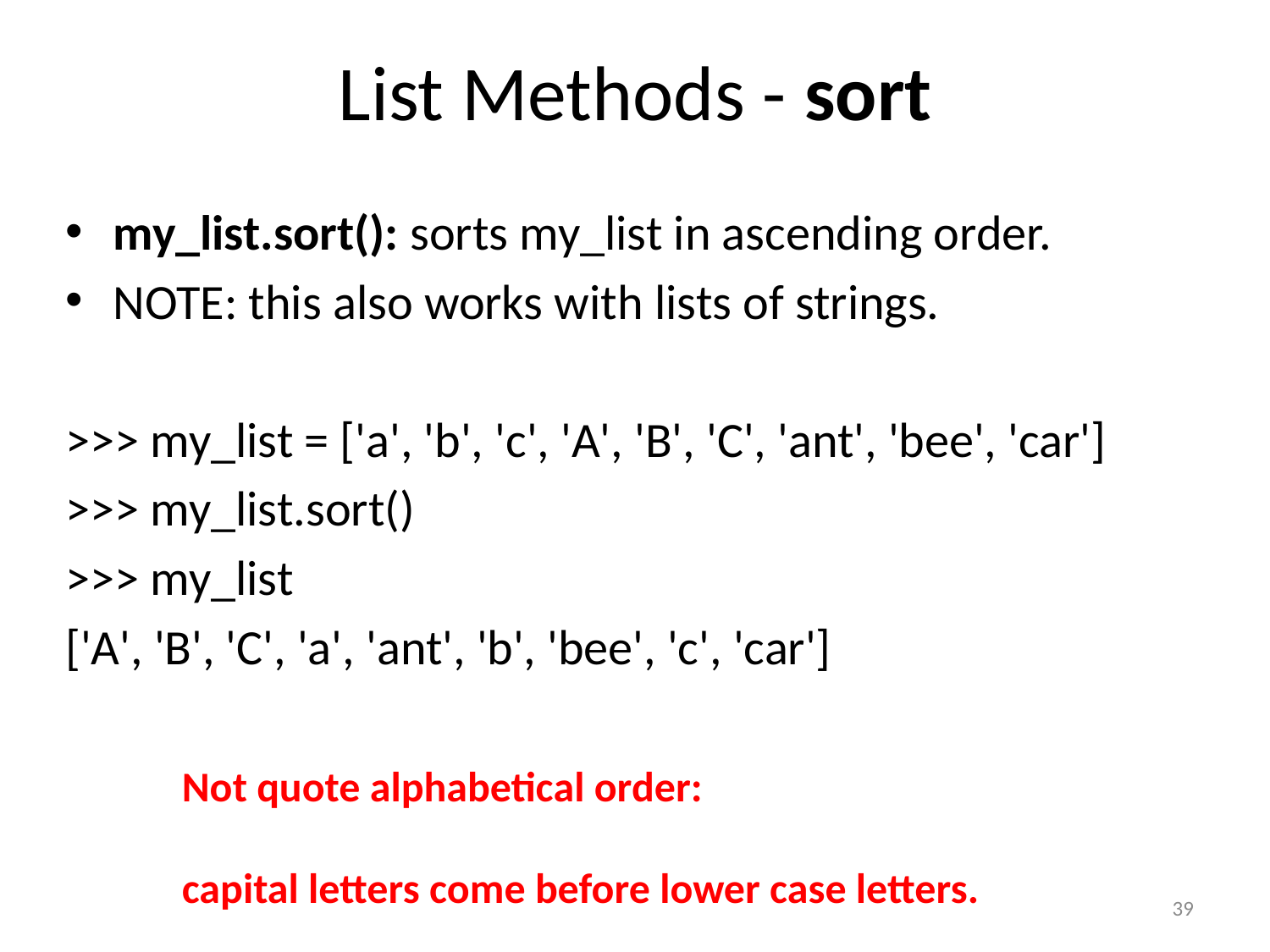

# List Methods - sort
my_list.sort(): sorts my_list in ascending order.
NOTE: this also works with lists of strings.

>>> my_list = ['a', 'b', 'c', 'A', 'B', 'C', 'ant', 'bee', 'car']
>>> my_list.sort()
>>> my_list
['A', 'B', 'C', 'a', 'ant', 'b', 'bee', 'c', 'car']
Not quote alphabetical order:
capital letters come before lower case letters.
39